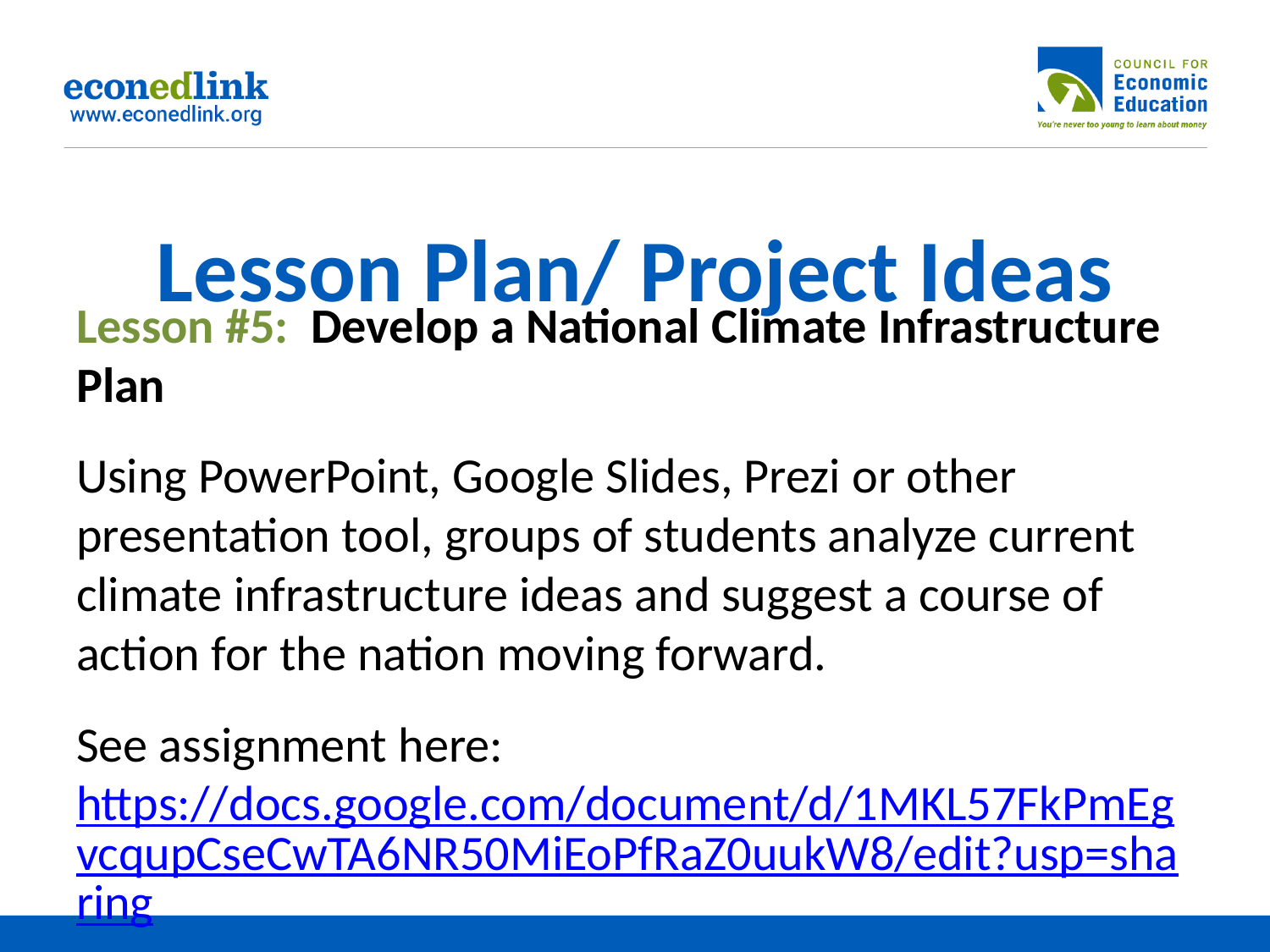

# Lesson Plan/ Project Ideas
Lesson #5:  Develop a National Climate Infrastructure Plan
Using PowerPoint, Google Slides, Prezi or other presentation tool, groups of students analyze current climate infrastructure ideas and suggest a course of action for the nation moving forward.
See assignment here: https://docs.google.com/document/d/1MKL57FkPmEgvcqupCseCwTA6NR50MiEoPfRaZ0uukW8/edit?usp=sharing